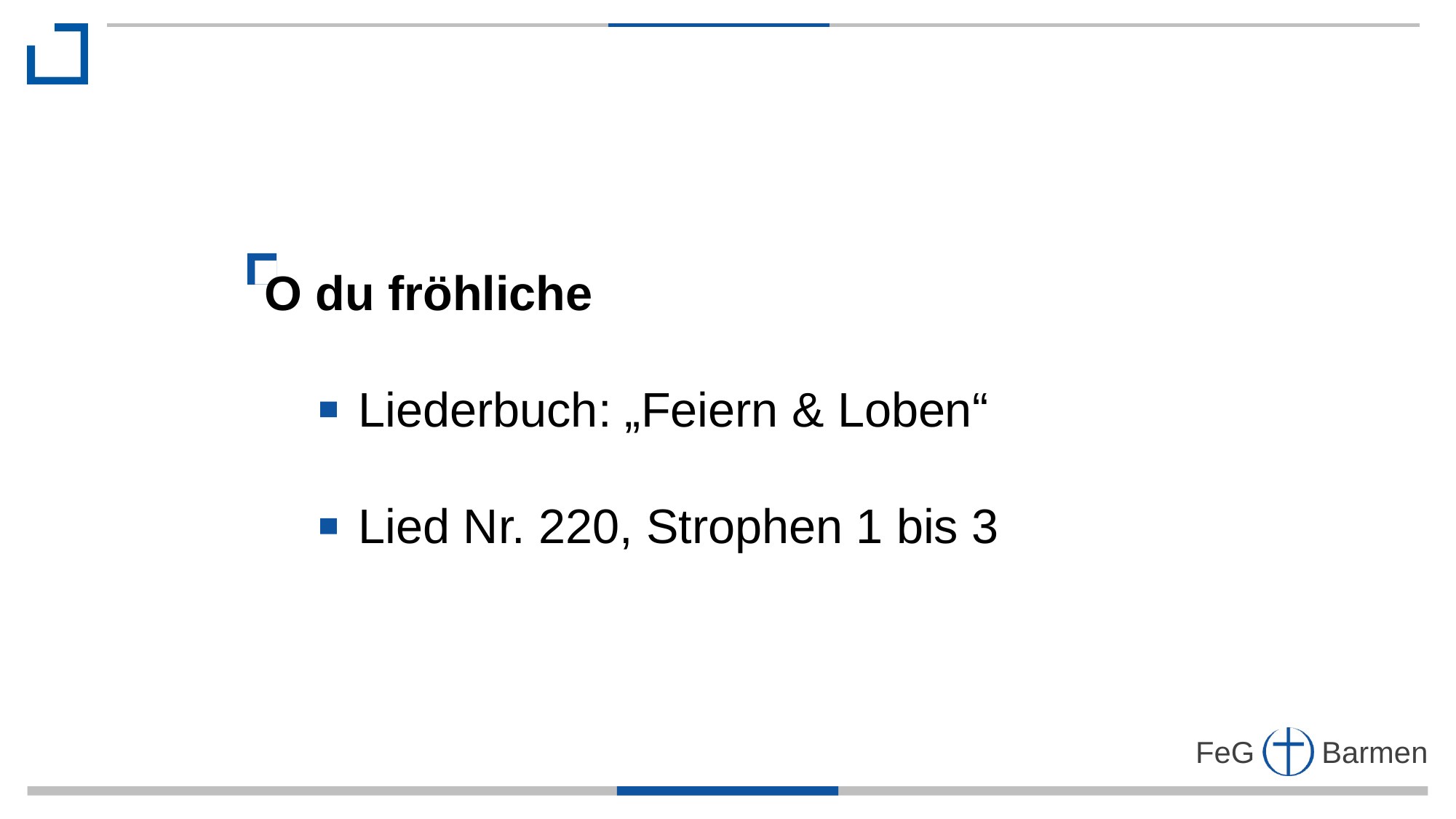

O du fröhliche

       Liederbuch: „Feiern & Loben“

       Lied Nr. 220, Strophen 1 bis 3